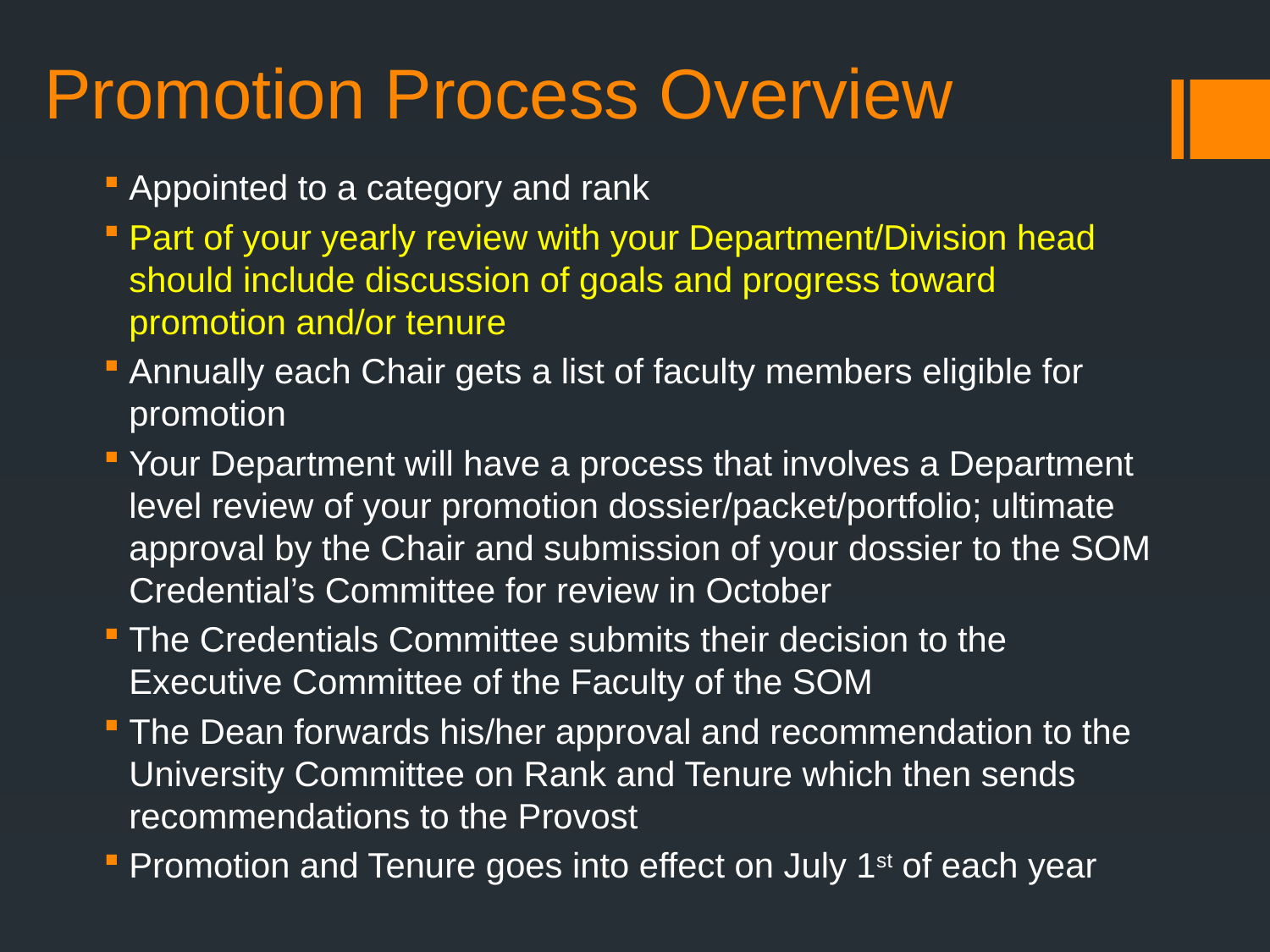

# Promotion Process Overview
Appointed to a category and rank
Part of your yearly review with your Department/Division head should include discussion of goals and progress toward promotion and/or tenure
Annually each Chair gets a list of faculty members eligible for promotion
Your Department will have a process that involves a Department level review of your promotion dossier/packet/portfolio; ultimate approval by the Chair and submission of your dossier to the SOM Credential’s Committee for review in October
The Credentials Committee submits their decision to the Executive Committee of the Faculty of the SOM
The Dean forwards his/her approval and recommendation to the University Committee on Rank and Tenure which then sends recommendations to the Provost
Promotion and Tenure goes into effect on July 1st of each year